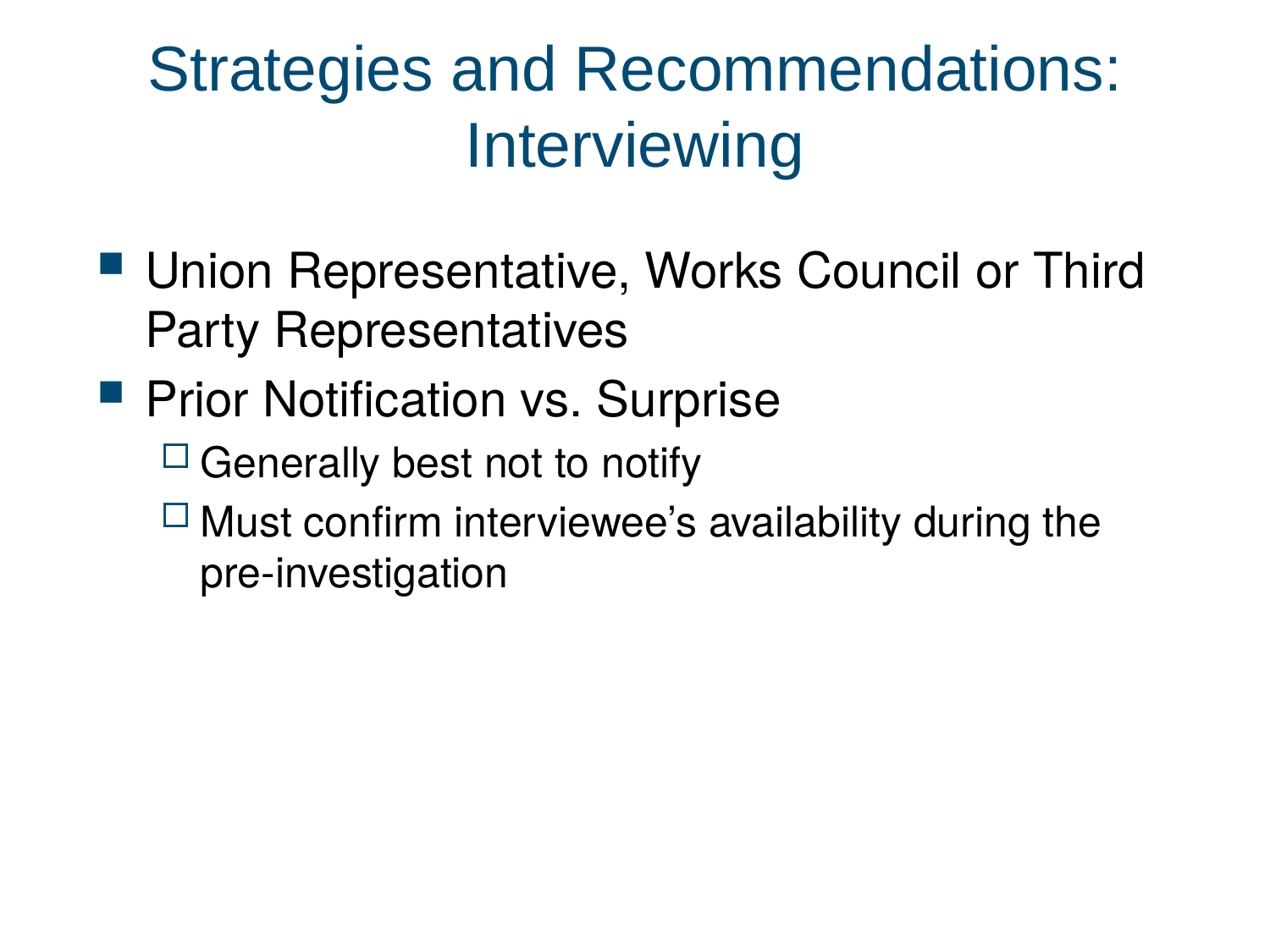

# Strategies and Recommendations: Interviewing
Union Representative, Works Council or Third Party Representatives
Prior Notification vs. Surprise
Generally best not to notify
Must confirm interviewee’s availability during the pre-investigation